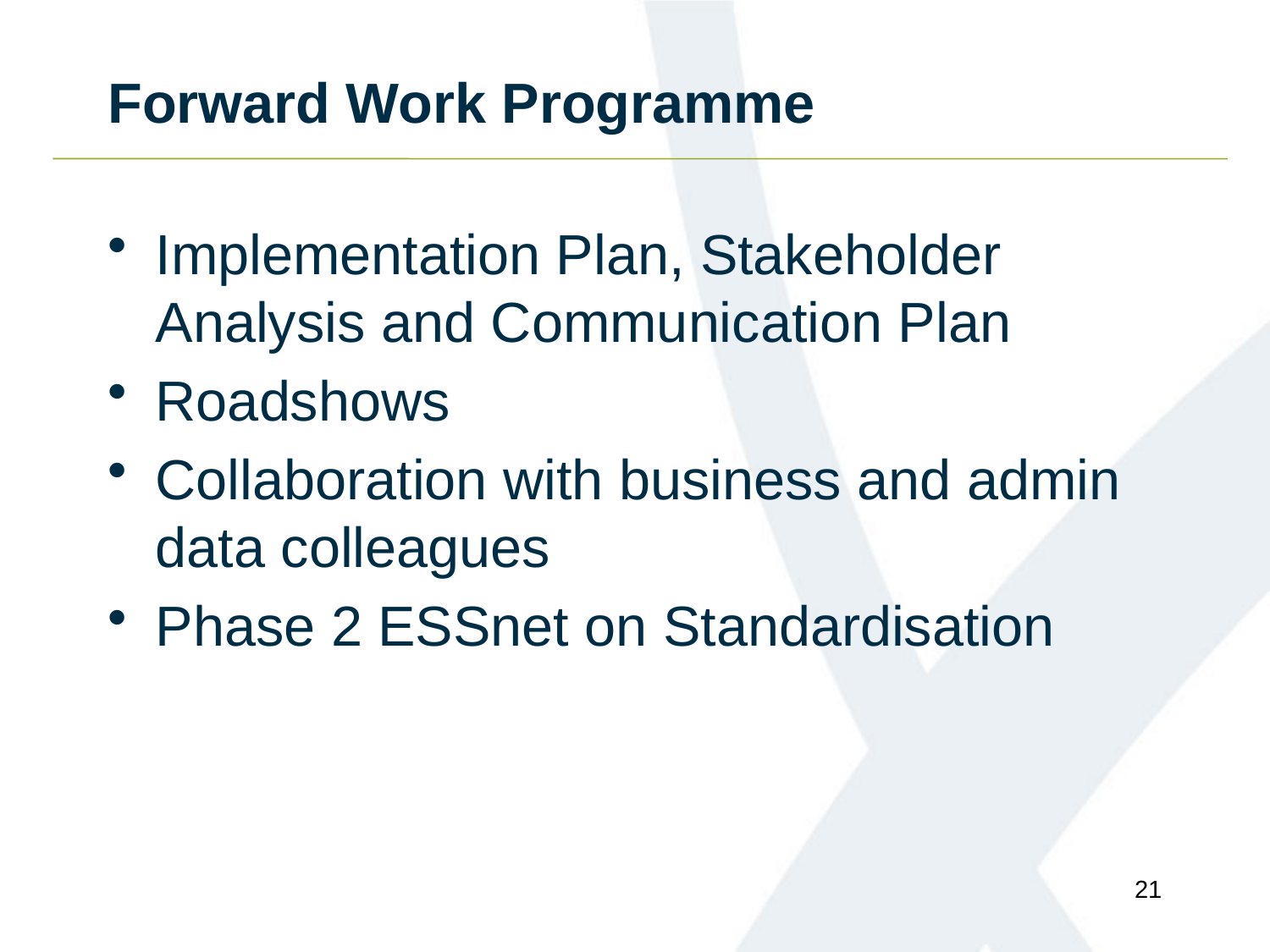

# Forward Work Programme
Implementation Plan, Stakeholder Analysis and Communication Plan
Roadshows
Collaboration with business and admin data colleagues
Phase 2 ESSnet on Standardisation

21